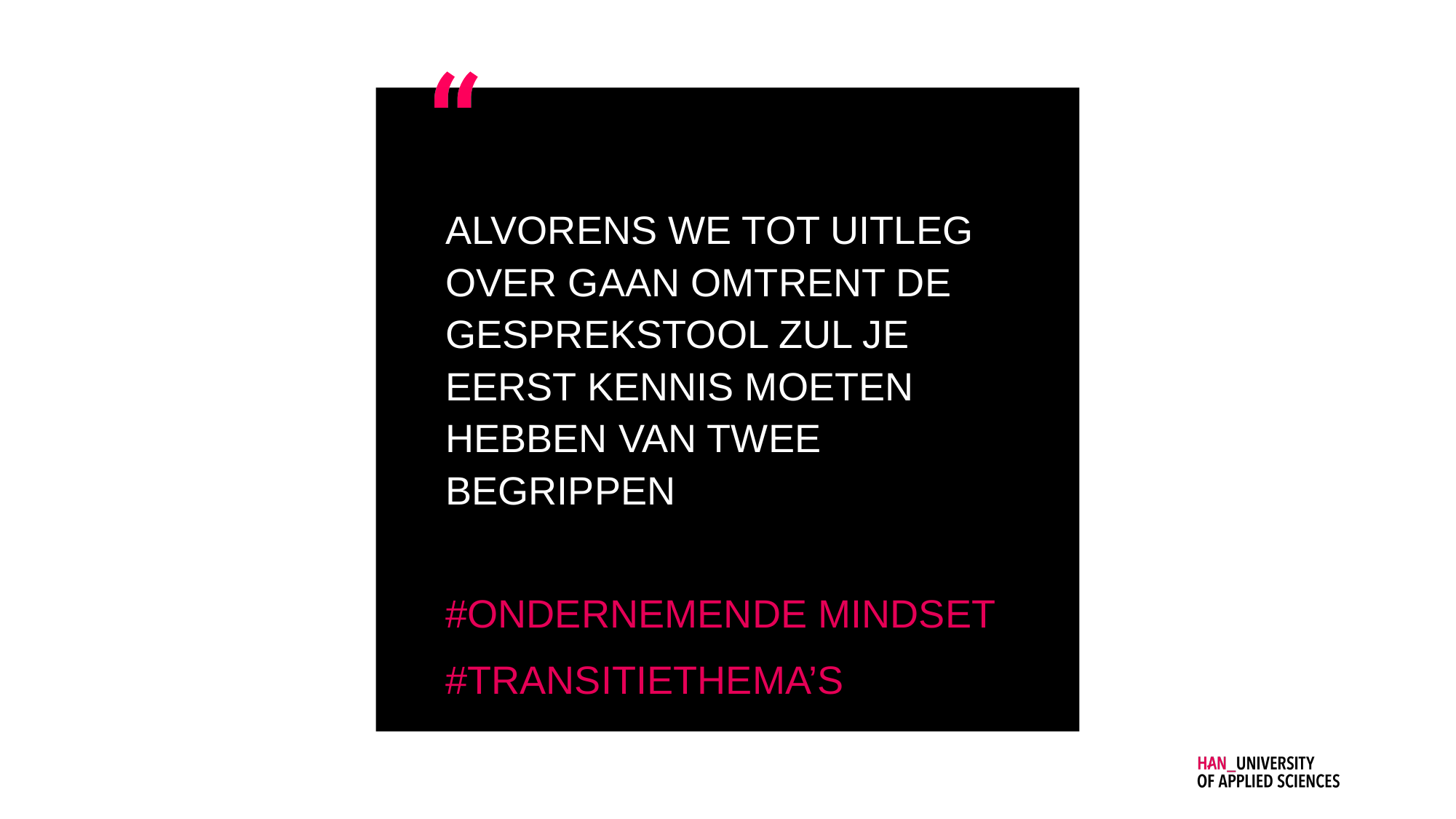

Alvorens we tot uitleg over gaan omtrent de gesprekstool zul je eerst kennis moeten hebben van twee begrippen
#ondernemende mindset
#transitiethema’s